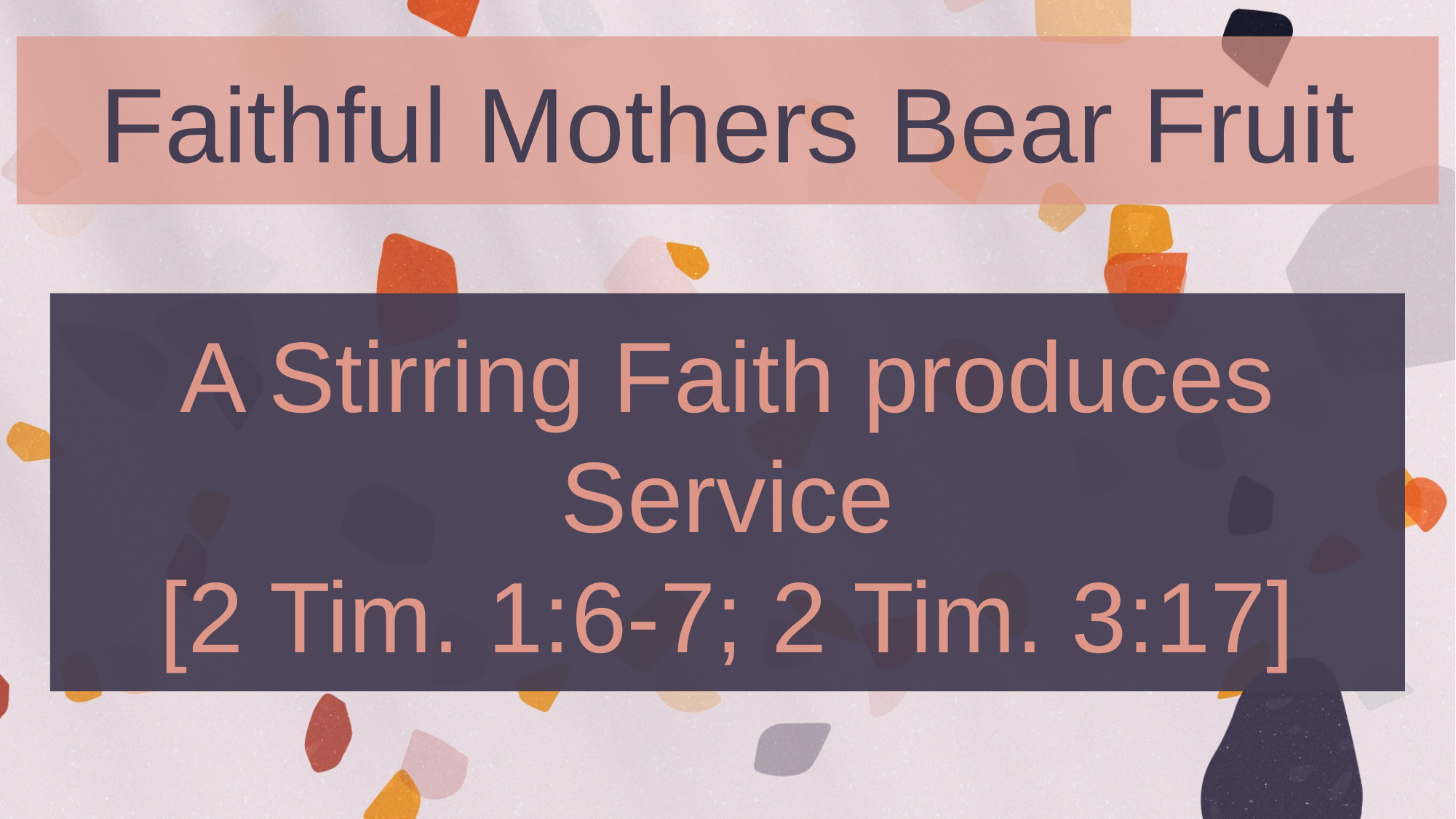

Faithful Mothers Bear Fruit
A Stirring Faith produces Service
[2 Tim. 1:6-7; 2 Tim. 3:17]